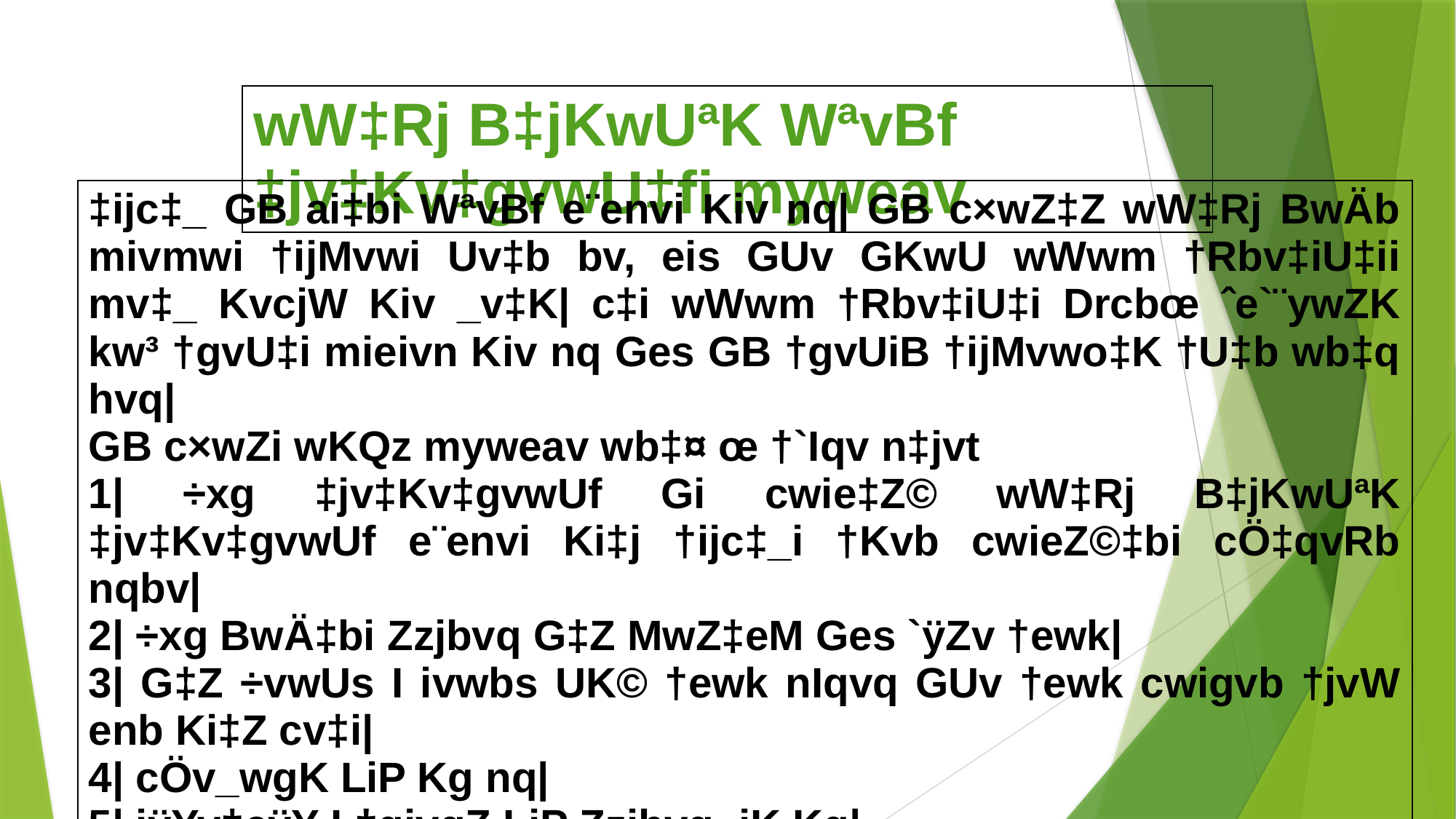

| wW‡Rj B‡jKwUªK WªvBf ‡jv‡Kv‡gvwU‡fi myweav |
| --- |
| ‡ijc‡\_ GB ai‡bi WªvBf e¨envi Kiv nq| GB c×wZ‡Z wW‡Rj BwÄb mivmwi †ijMvwi Uv‡b bv, eis GUv GKwU wWwm †Rbv‡iU‡ii mv‡\_ KvcjW Kiv \_v‡K| c‡i wWwm †Rbv‡iU‡i Drcbœ ˆe`¨ywZK kw³ †gvU‡i mieivn Kiv nq Ges GB †gvUiB †ijMvwo‡K †U‡b wb‡q hvq| GB c×wZi wKQz myweav wb‡¤ œ †`Iqv n‡jvt 1| ÷xg ‡jv‡Kv‡gvwUf Gi cwie‡Z© wW‡Rj B‡jKwUªK ‡jv‡Kv‡gvwUf e¨envi Ki‡j †ijc‡\_i †Kvb cwieZ©‡bi cÖ‡qvRb nqbv| 2| ÷xg BwÄ‡bi Zzjbvq G‡Z MwZ‡eM Ges `ÿZv †ewk| 3| G‡Z ÷vwUs I ivwbs UK© †ewk nIqvq GUv †ewk cwigvb †jvW enb Ki‡Z cv‡i| 4| cÖv\_wgK LiP Kg nq| 5| iÿYv‡eÿY I †givgZ LiP Zzjbvg~jK Kg| 6| MwZ wbqš¿‡Yi mgq kw³i AcPq Kg nq I gm~b fv‡e MwZ‡iva Kiv hvq| |
| --- |